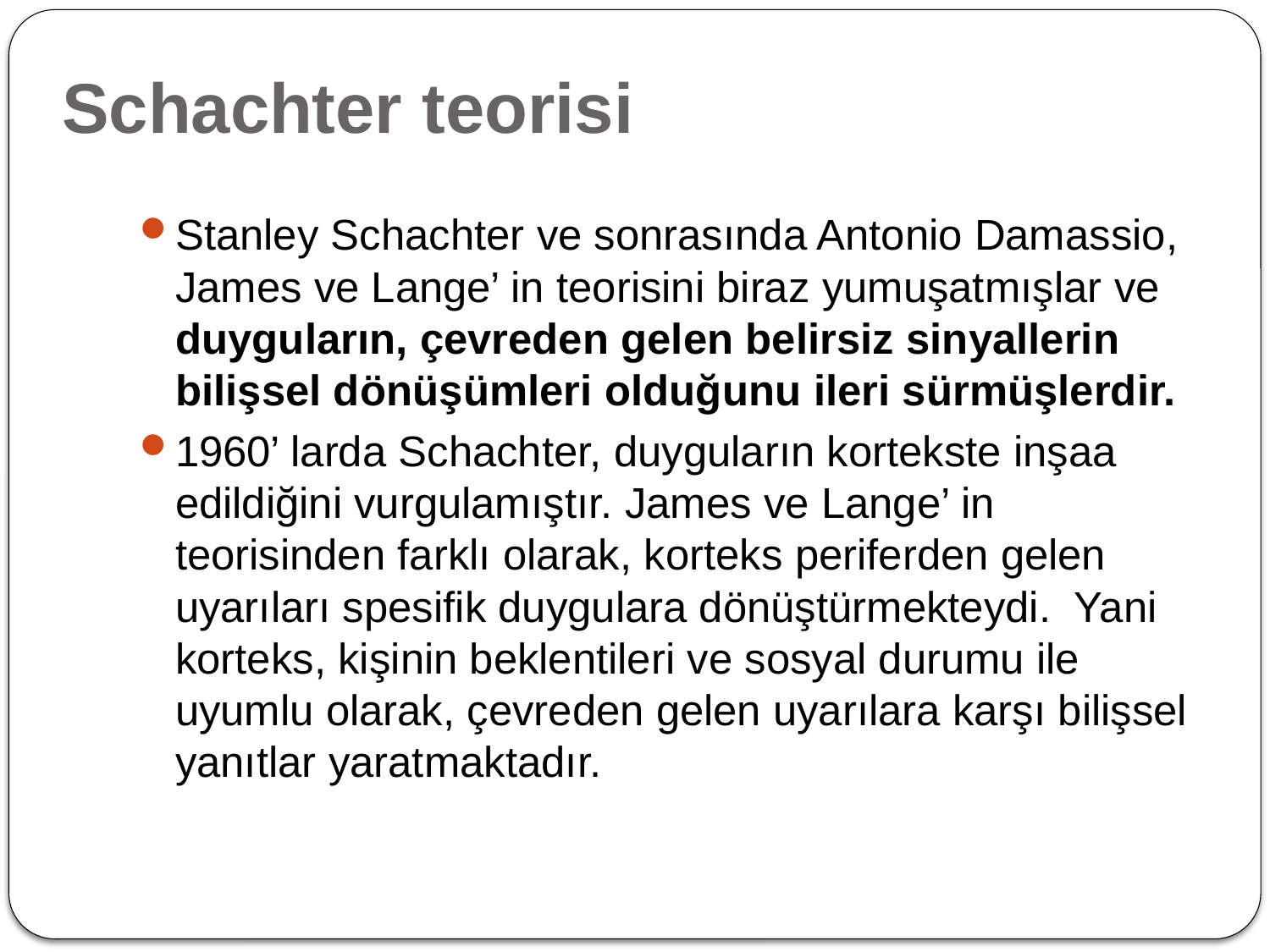

# Schachter teorisi
Stanley Schachter ve sonrasında Antonio Damassio,  James ve Lange’ in teorisini biraz yumuşatmışlar ve duyguların, çevreden gelen belirsiz sinyallerin bilişsel dönüşümleri olduğunu ileri sürmüşlerdir.
1960’ larda Schachter, duyguların kortekste inşaa edildiğini vurgulamıştır. James ve Lange’ in teorisinden farklı olarak, korteks periferden gelen uyarıları spesifik duygulara dönüştürmekteydi.  Yani korteks, kişinin beklentileri ve sosyal durumu ile uyumlu olarak, çevreden gelen uyarılara karşı bilişsel yanıtlar yaratmaktadır.